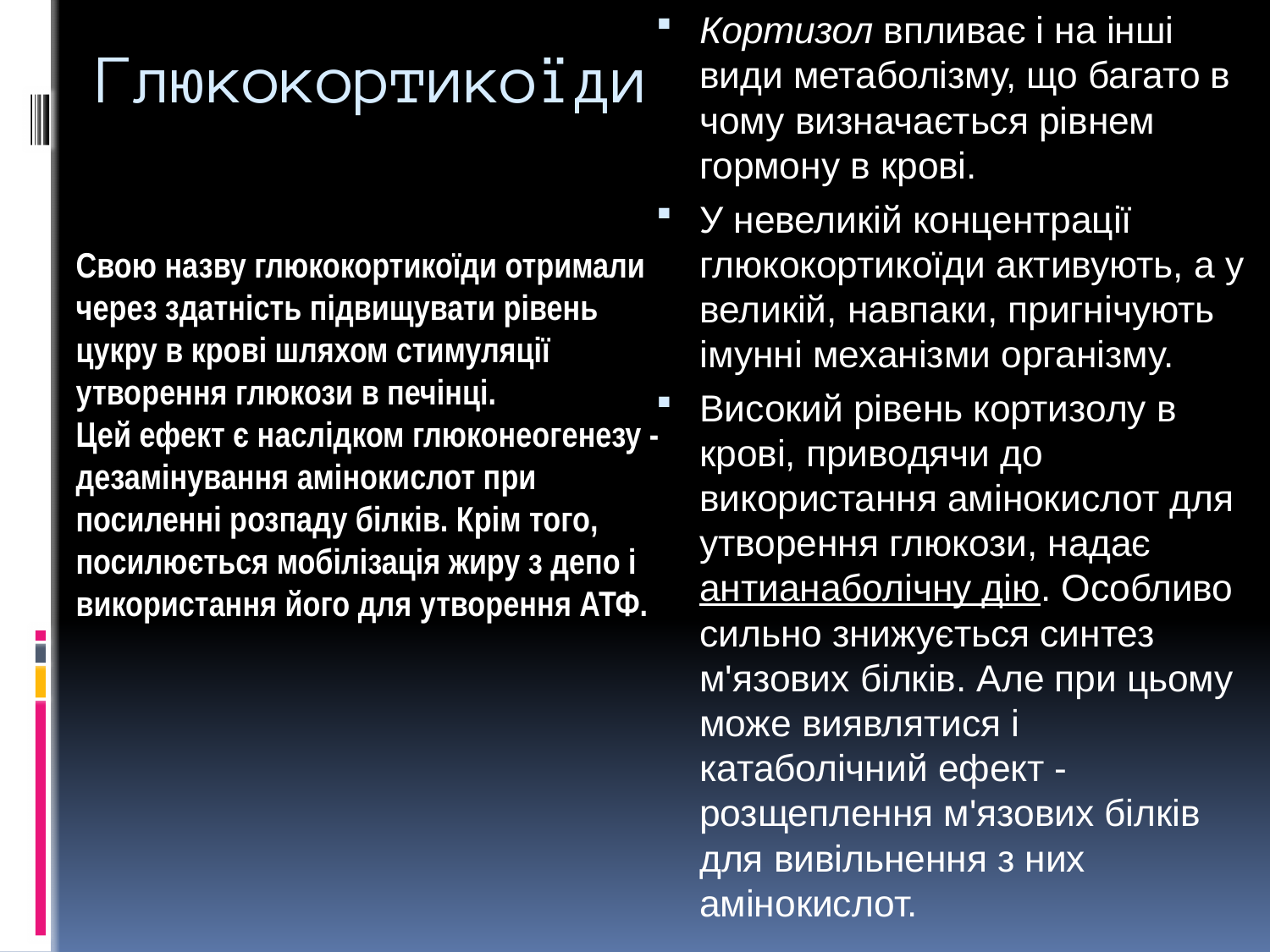

Кортизол впливає і на інші види метаболізму, що багато в чому визначається рівнем гормону в крові.
У невеликій концентрації глюкокортикоїди активують, а у великій, навпаки, пригнічують імунні механізми організму.
Високий рівень кортизолу в крові, приводячи до використання амінокислот для утворення глюкози, надає антианаболічну дію. Особливо сильно знижується синтез м'язових білків. Але при цьому може виявлятися і катаболічний ефект - розщеплення м'язових білків для вивільнення з них амінокислот.
# Глюкокортикоїди
Свою назву глюкокортикоїди отримали через здатність підвищувати рівень цукру в крові шляхом стимуляції утворення глюкози в печінці.
Цей ефект є наслідком глюконеогенезу - дезамінування амінокислот при посиленні розпаду білків. Крім того, посилюється мобілізація жиру з депо і використання його для утворення АТФ.